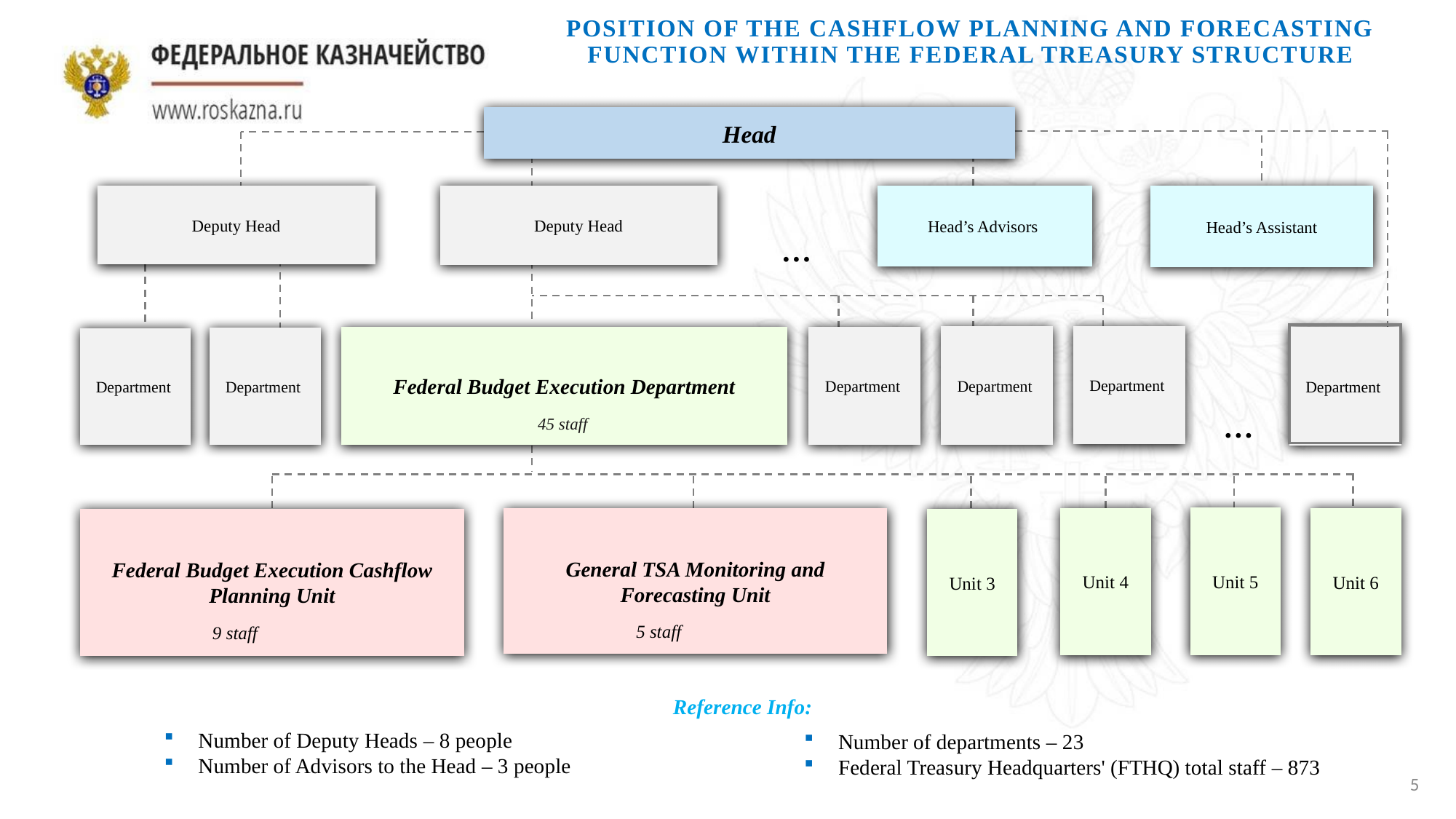

Position of the cashflow planning and forecasting function within the federal treasury structure
Head
Deputy Head
Head’s Advisors
Deputy Head
Head’s Assistant
…

Department
Department
Department
Department
Federal Budget Execution Department
Department
Department
…
45 staff
Unit 5
Unit 4
Unit 6
General TSA Monitoring and Forecasting Unit
Federal Budget Execution Cashflow Planning Unit
Unit 3
5 staff
9 staff
Reference Info:
Number of Deputy Heads – 8 people
Number of Advisors to the Head – 3 people
Number of departments – 23
Federal Treasury Headquarters' (FTHQ) total staff – 873
5